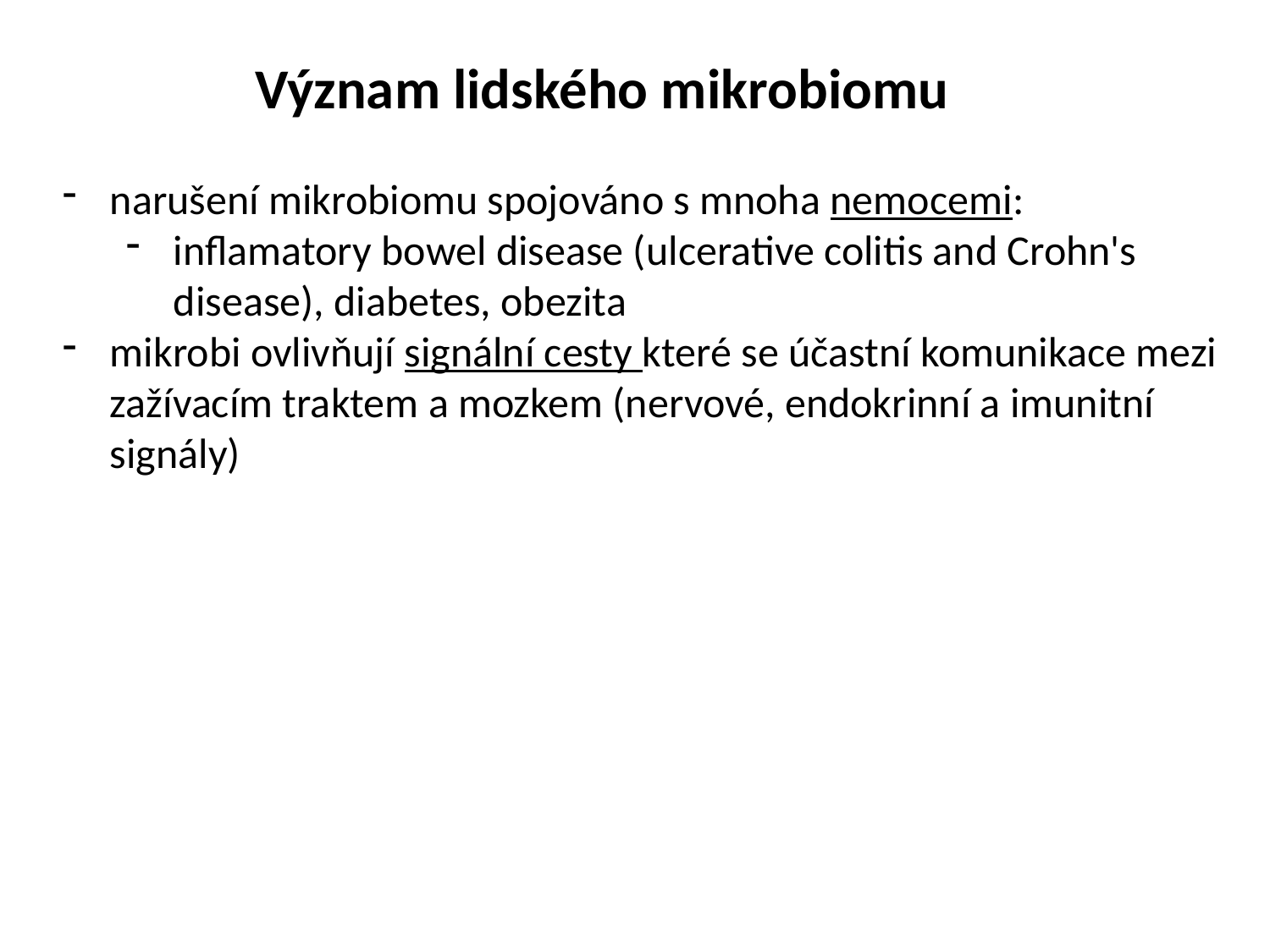

Význam lidského mikrobiomu
narušení mikrobiomu spojováno s mnoha nemocemi:
inflamatory bowel disease (ulcerative colitis and Crohn's
     disease), diabetes, obezita
mikrobi ovlivňují signální cesty které se účastní komunikace mezi
     zažívacím traktem a mozkem (nervové, endokrinní a imunitní
     signály)